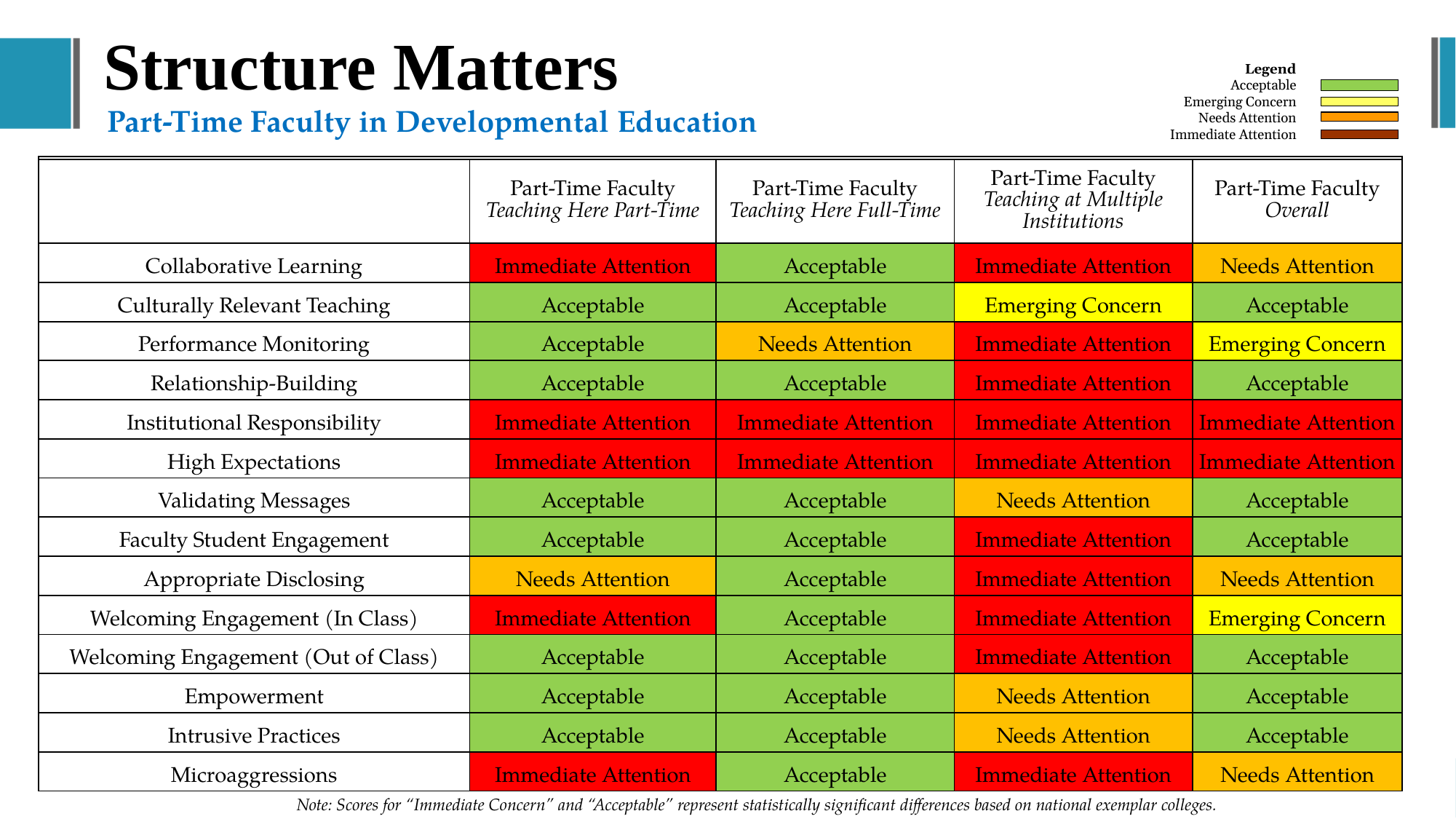

Structure Matters
Legend
Acceptable
Emerging Concern
Needs Attention
Immediate Attention

Part-Time Faculty in Developmental Education

|  |  |  |  |  |
| --- | --- | --- | --- | --- |
|  | Part-Time Faculty Teaching Here Part-Time | Part-Time Faculty Teaching Here Full-Time | Part-Time Faculty Teaching at Multiple Institutions | Part-Time Faculty Overall |
| Collaborative Learning | Immediate Attention | Acceptable | Immediate Attention | Needs Attention |
| Culturally Relevant Teaching | Acceptable | Acceptable | Emerging Concern | Acceptable |
| Performance Monitoring | Acceptable | Needs Attention | Immediate Attention | Emerging Concern |
| Relationship-Building | Acceptable | Acceptable | Immediate Attention | Acceptable |
| Institutional Responsibility | Immediate Attention | Immediate Attention | Immediate Attention | Immediate Attention |
| High Expectations | Immediate Attention | Immediate Attention | Immediate Attention | Immediate Attention |
| Validating Messages | Acceptable | Acceptable | Needs Attention | Acceptable |
| Faculty Student Engagement | Acceptable | Acceptable | Immediate Attention | Acceptable |
| Appropriate Disclosing | Needs Attention | Acceptable | Immediate Attention | Needs Attention |
| Welcoming Engagement (In Class) | Immediate Attention | Acceptable | Immediate Attention | Emerging Concern |
| Welcoming Engagement (Out of Class) | Acceptable | Acceptable | Immediate Attention | Acceptable |
| Empowerment | Acceptable | Acceptable | Needs Attention | Acceptable |
| Intrusive Practices | Acceptable | Acceptable | Needs Attention | Acceptable |
| Microaggressions | Immediate Attention | Acceptable | Immediate Attention | Needs Attention |
Note: Scores for “Immediate Concern” and “Acceptable” represent statistically significant differences based on national exemplar colleges.